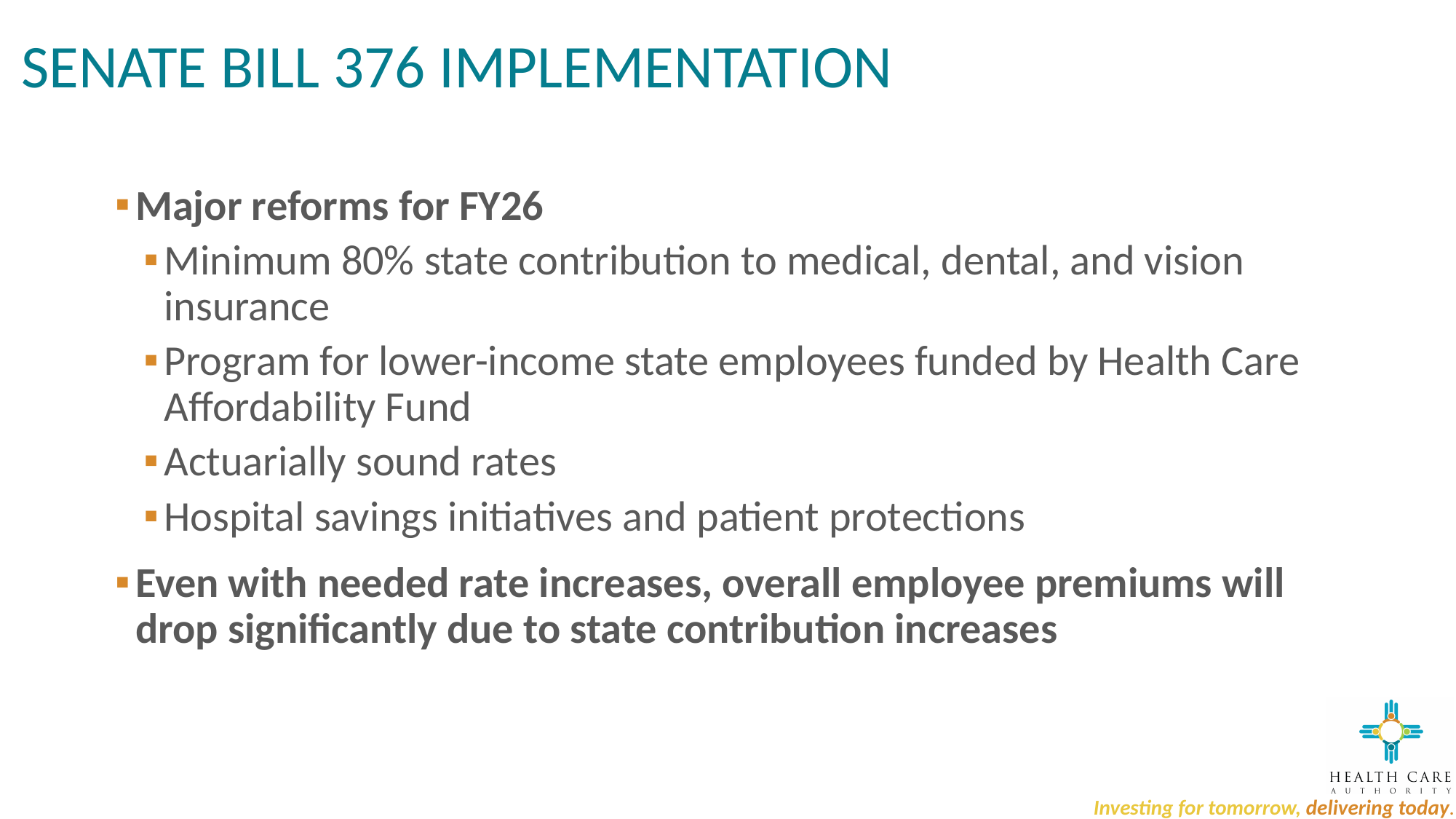

# Senate Bill 376 Implementation
Major reforms for FY26
Minimum 80% state contribution to medical, dental, and vision insurance
Program for lower-income state employees funded by Health Care Affordability Fund
Actuarially sound rates
Hospital savings initiatives and patient protections
Even with needed rate increases, overall employee premiums will drop significantly due to state contribution increases